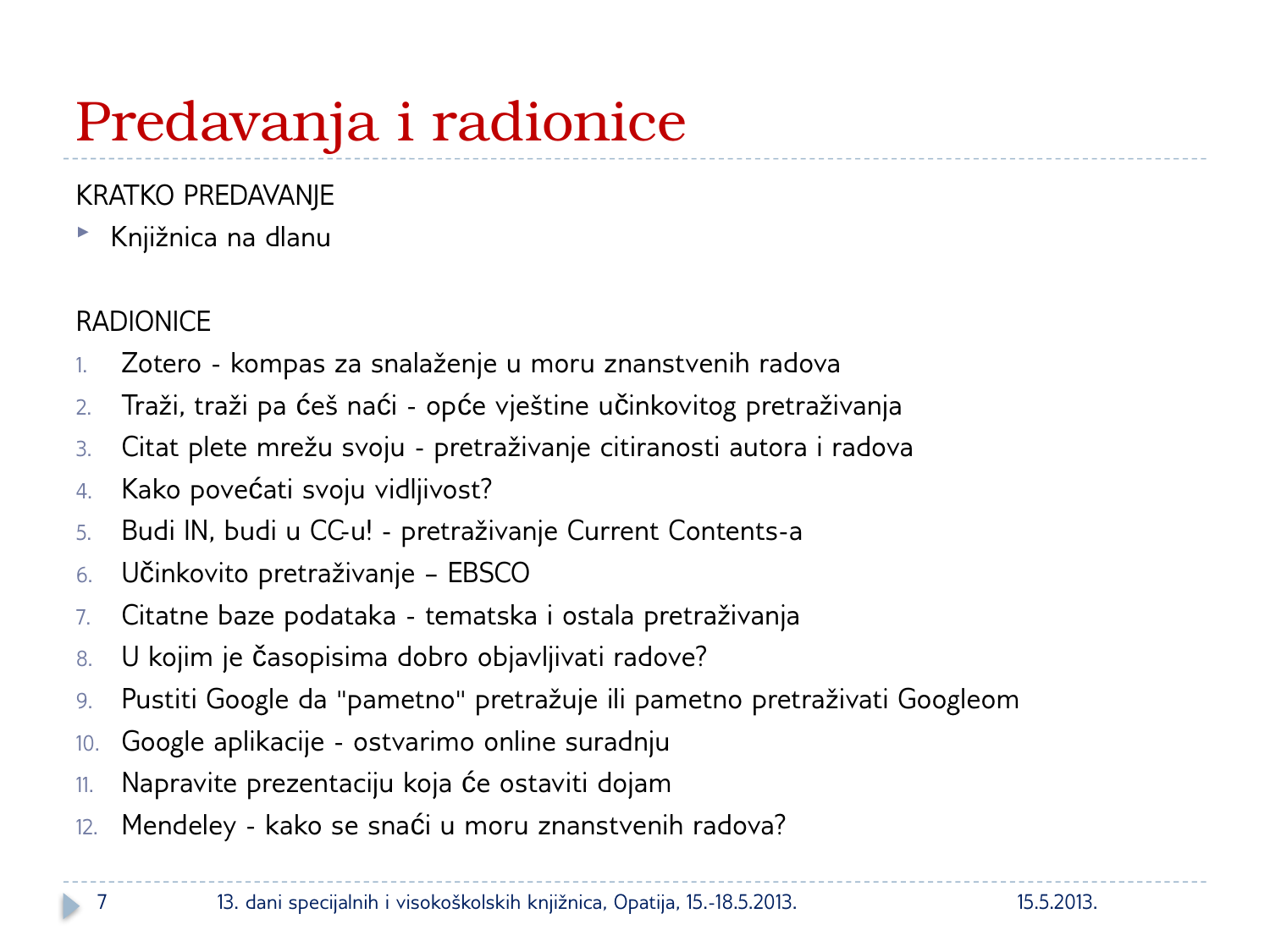

# Predavanja i radionice
KRATKO PREDAVANJE
Knjižnica na dlanu

RADIONICE
Zotero - kompas za snalaženje u moru znanstvenih radova
Traži, traži pa ćeš naći - opće vještine učinkovitog pretraživanja
Citat plete mrežu svoju - pretraživanje citiranosti autora i radova
Kako povećati svoju vidljivost?
Budi IN, budi u CC-u! - pretraživanje Current Contents-a
Učinkovito pretraživanje – EBSCO
Citatne baze podataka - tematska i ostala pretraživanja
U kojim je časopisima dobro objavljivati radove?
Pustiti Google da "pametno" pretražuje ili pametno pretraživati Googleom
Google aplikacije - ostvarimo online suradnju
Napravite prezentaciju koja će ostaviti dojam
Mendeley - kako se snaći u moru znanstvenih radova?

7
13. dani specijalnih i visokoškolskih knjižnica, Opatija, 15.-18.5.2013.
15.5.2013.